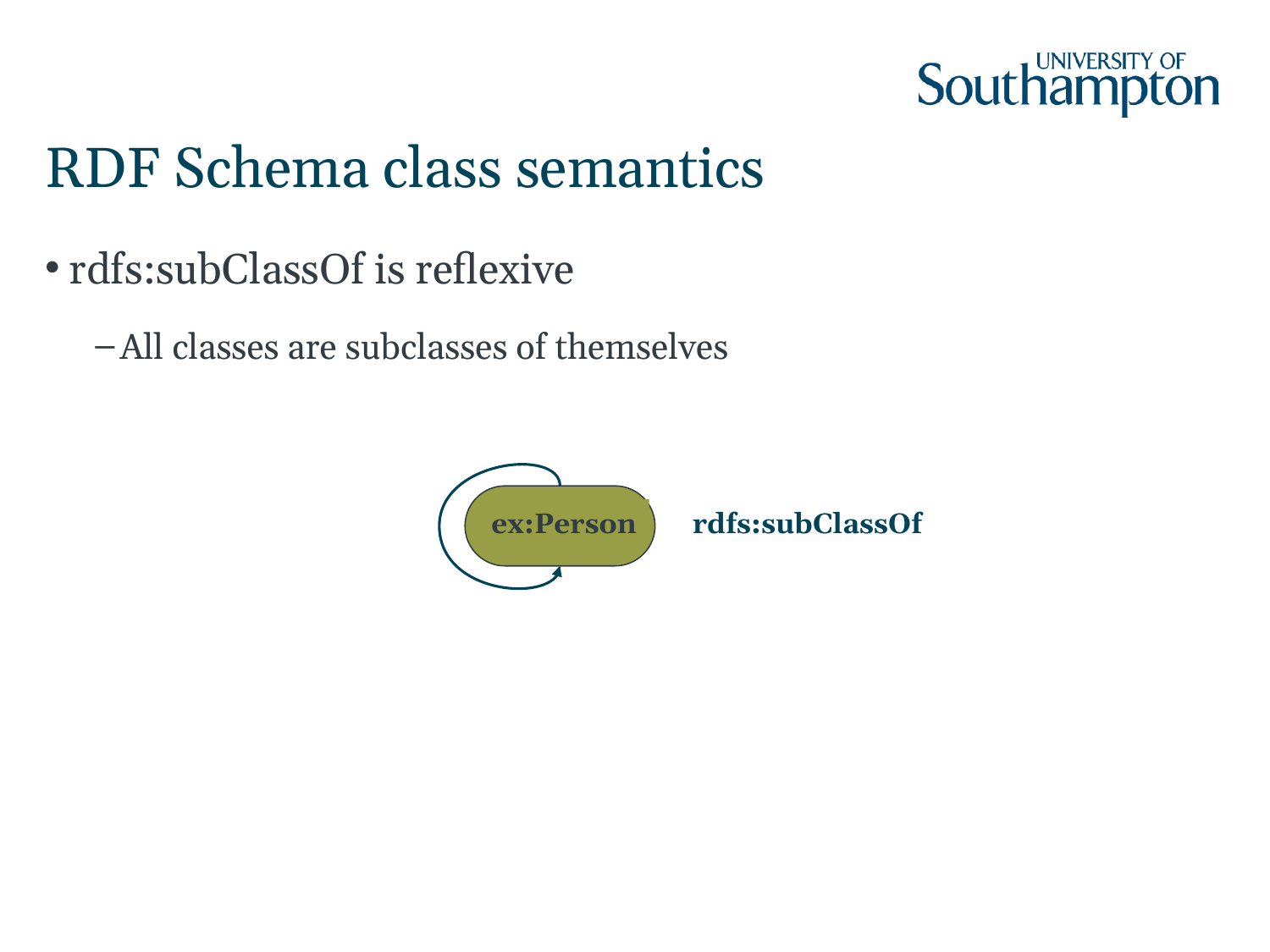

# RDF Schema class semantics
rdfs:subClassOf is reflexive
All classes are subclasses of themselves

ex:Person
rdfs:subClassOf